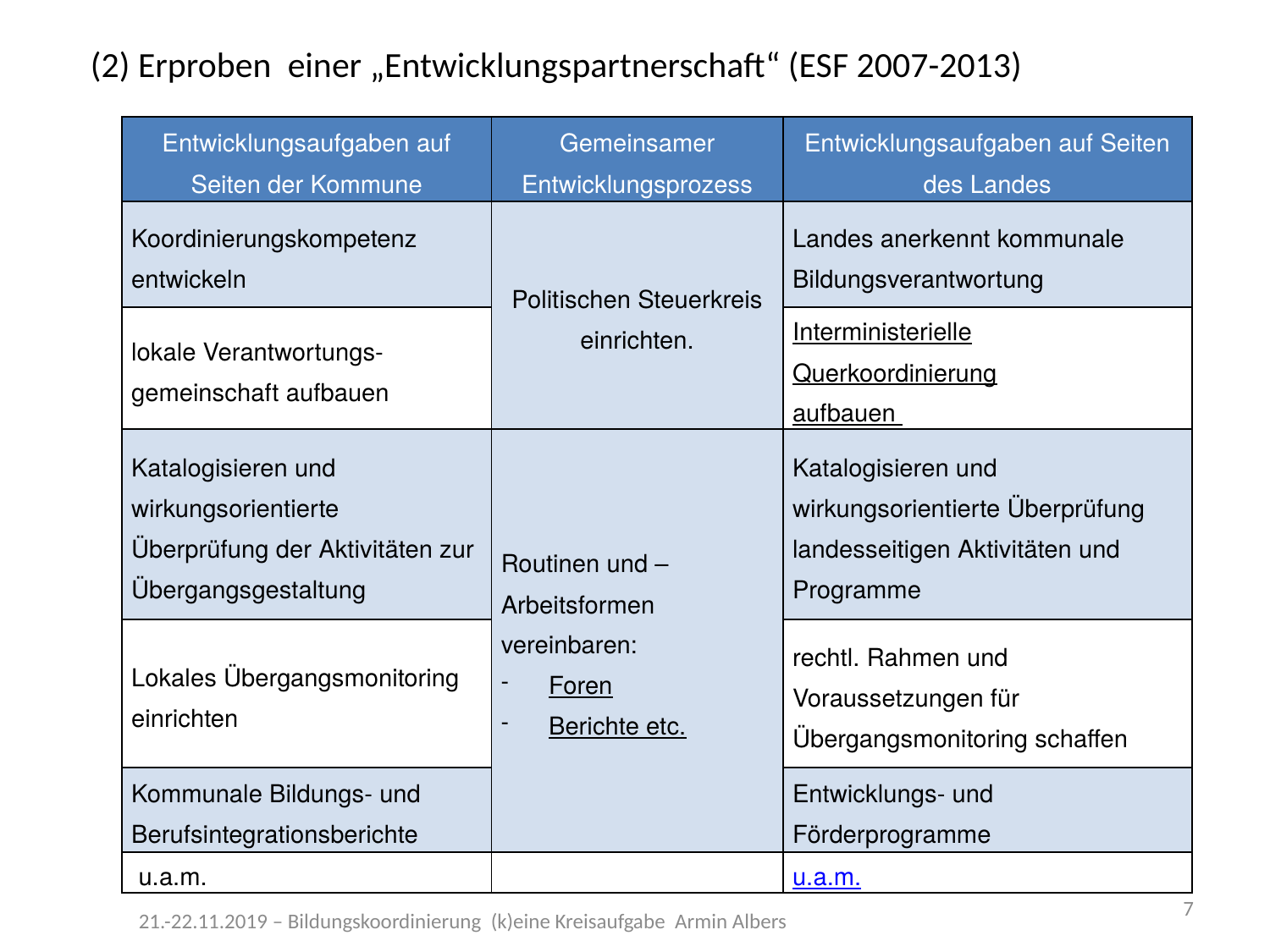

(2) Erproben  einer „Entwicklungspartnerschaft“ (ESF 2007-2013)
| Entwicklungsaufgaben auf Seiten der Kommune | Gemeinsamer Entwicklungsprozess | Entwicklungsaufgaben auf Seiten des Landes |
| --- | --- | --- |
| Koordinierungskompetenz entwickeln | Politischen Steuerkreis einrichten. | Landes anerkennt kommunale Bildungsverantwortung |
| lokale Verantwortungs-gemeinschaft aufbauen |  | Interministerielle Querkoordinierung aufbauen |
| Katalogisieren und wirkungsorientierte Überprüfung der Aktivitäten zur Übergangsgestaltung | Routinen und –Arbeitsformen vereinbaren: Foren Berichte etc. | Katalogisieren und wirkungsorientierte Überprüfung landesseitigen Aktivitäten und Programme |
| Lokales Übergangsmonitoring einrichten |  | rechtl. Rahmen und Voraussetzungen für Übergangsmonitoring schaffen |
| Kommunale Bildungs- und Berufsintegrationsberichte |  | Entwicklungs- und Förderprogramme |
| u.a.m. |  | u.a.m. |
7
21.-22.11.2019 – Bildungskoordinierung  (k)eine Kreisaufgabe  Armin Albers